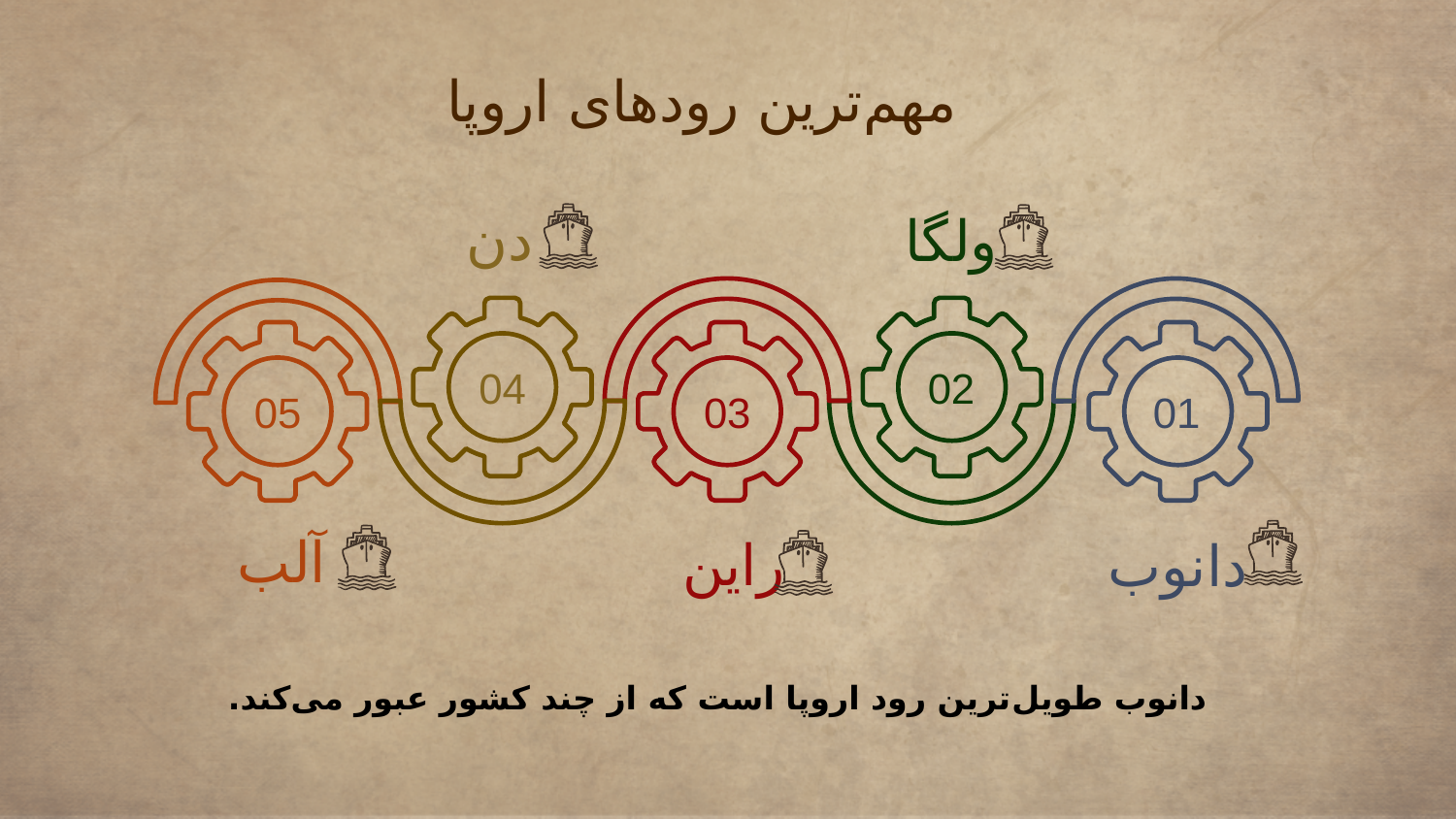

# مهم‌ترین رودهای اروپا

دن
ولگا

04
02
05
03
01

آلب
راین
دانوب
دانوب طویل‌ترین رود اروپا است که از چند کشور عبور می‌کند.